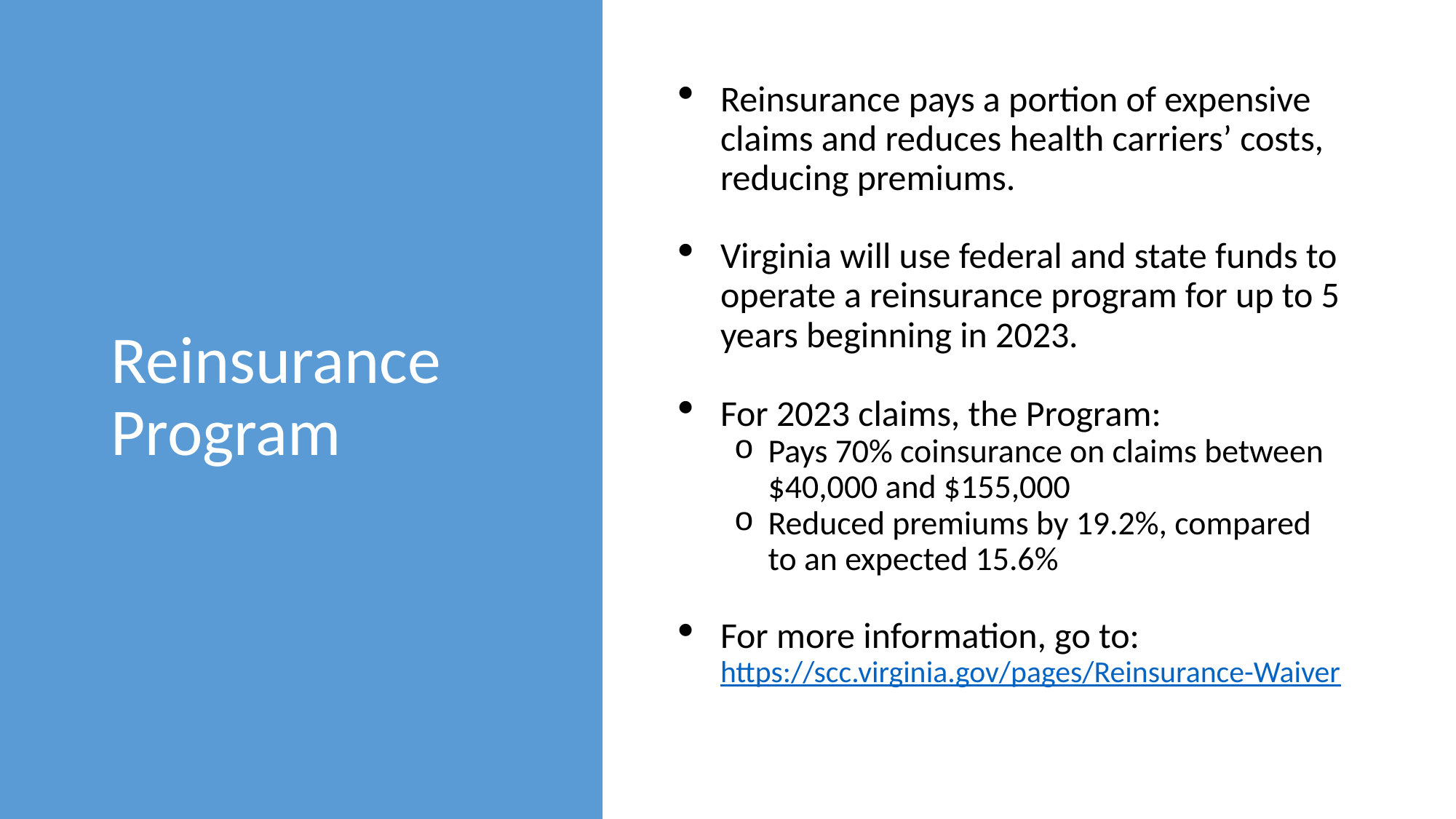

# Reinsurance Program
Reinsurance pays a portion of expensive claims and reduces health carriers’ costs, reducing premiums.

Virginia will use federal and state funds to operate a reinsurance program for up to 5 years beginning in 2023.

For 2023 claims, the Program:
Pays 70% coinsurance on claims between $40,000 and $155,000
Reduced premiums by 19.2%, compared to an expected 15.6%

For more information, go to:  https://scc.virginia.gov/pages/Reinsurance-Waiver